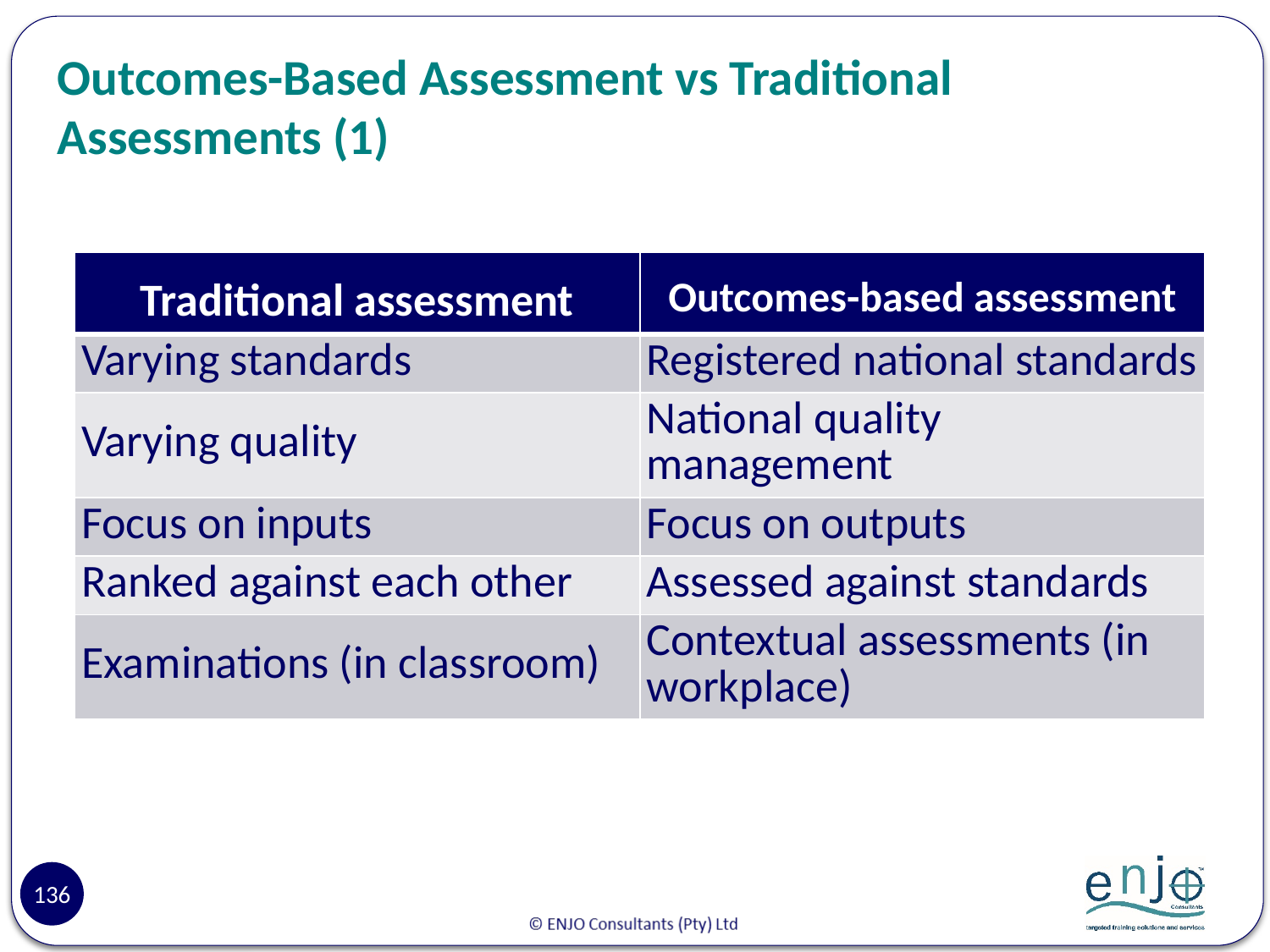

# Outcomes-Based Assessment vs Traditional Assessments (1)
| Traditional assessment | Outcomes-based assessment |
| --- | --- |
| Varying standards | Registered national standards |
| Varying quality | National quality management |
| Focus on inputs | Focus on outputs |
| Ranked against each other | Assessed against standards |
| Examinations (in classroom) | Contextual assessments (in workplace) |
136